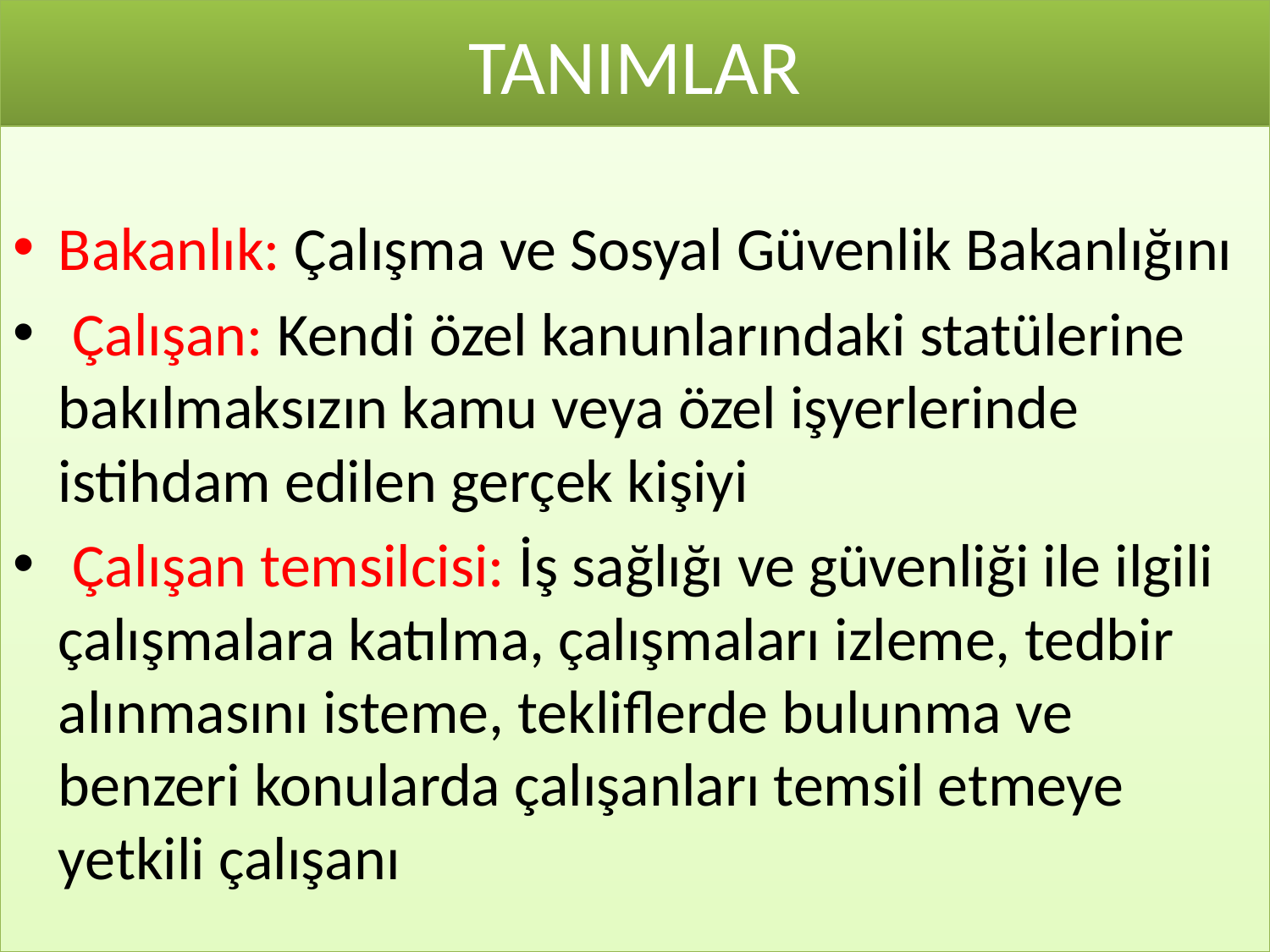

# TANIMLAR

Bakanlık: Çalışma ve Sosyal Güvenlik Bakanlığını
 Çalışan: Kendi özel kanunlarındaki statülerine bakılmaksızın kamu veya özel işyerlerinde istihdam edilen gerçek kişiyi
 Çalışan temsilcisi: İş sağlığı ve güvenliği ile ilgili çalışmalara katılma, çalışmaları izleme, tedbir alınmasını isteme, tekliflerde bulunma ve benzeri konularda çalışanları temsil etmeye yetkili çalışanı